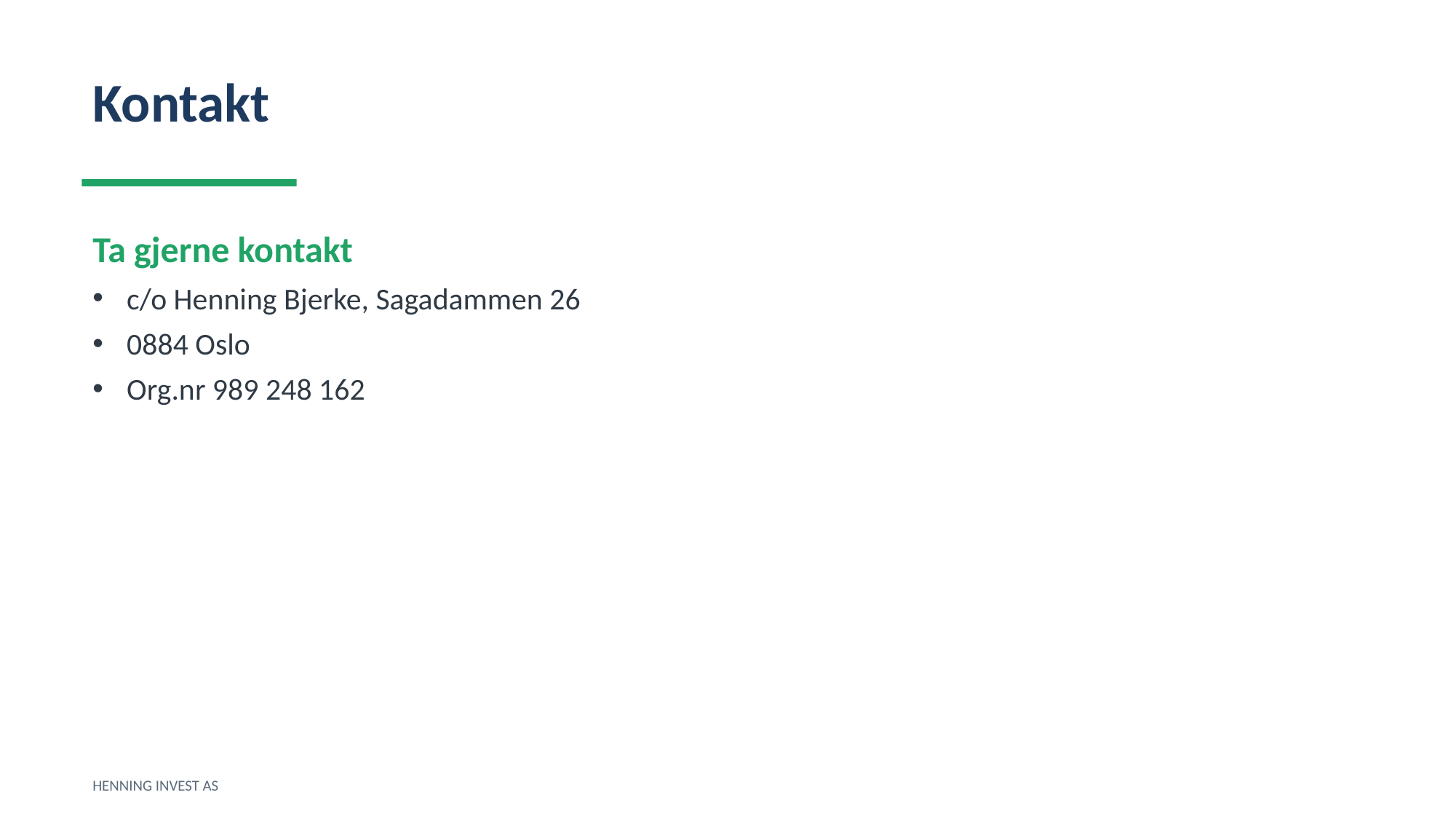

Kontakt

Ta gjerne kontakt
c/o Henning Bjerke, Sagadammen 26
0884 Oslo
Org.nr 989 248 162
HENNING INVEST AS